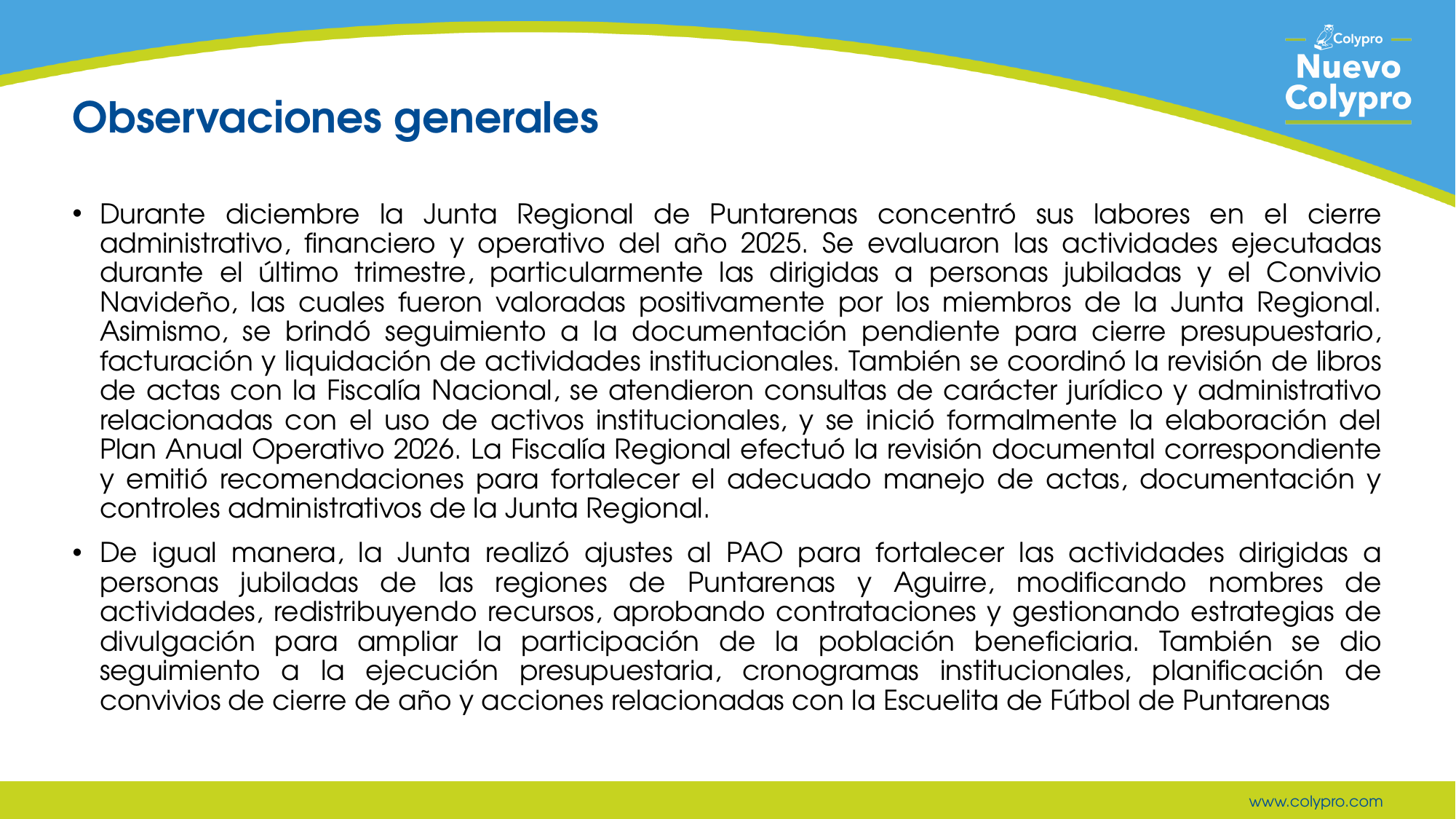

# Observaciones generales
Durante diciembre la Junta Regional de Puntarenas concentró sus labores en el cierre administrativo, financiero y operativo del año 2025. Se evaluaron las actividades ejecutadas durante el último trimestre, particularmente las dirigidas a personas jubiladas y el Convivio Navideño, las cuales fueron valoradas positivamente por los miembros de la Junta Regional. Asimismo, se brindó seguimiento a la documentación pendiente para cierre presupuestario, facturación y liquidación de actividades institucionales. También se coordinó la revisión de libros de actas con la Fiscalía Nacional, se atendieron consultas de carácter jurídico y administrativo relacionadas con el uso de activos institucionales, y se inició formalmente la elaboración del Plan Anual Operativo 2026. La Fiscalía Regional efectuó la revisión documental correspondiente y emitió recomendaciones para fortalecer el adecuado manejo de actas, documentación y controles administrativos de la Junta Regional.
De igual manera, la Junta realizó ajustes al PAO para fortalecer las actividades dirigidas a personas jubiladas de las regiones de Puntarenas y Aguirre, modificando nombres de actividades, redistribuyendo recursos, aprobando contrataciones y gestionando estrategias de divulgación para ampliar la participación de la población beneficiaria. También se dio seguimiento a la ejecución presupuestaria, cronogramas institucionales, planificación de convivios de cierre de año y acciones relacionadas con la Escuelita de Fútbol de Puntarenas